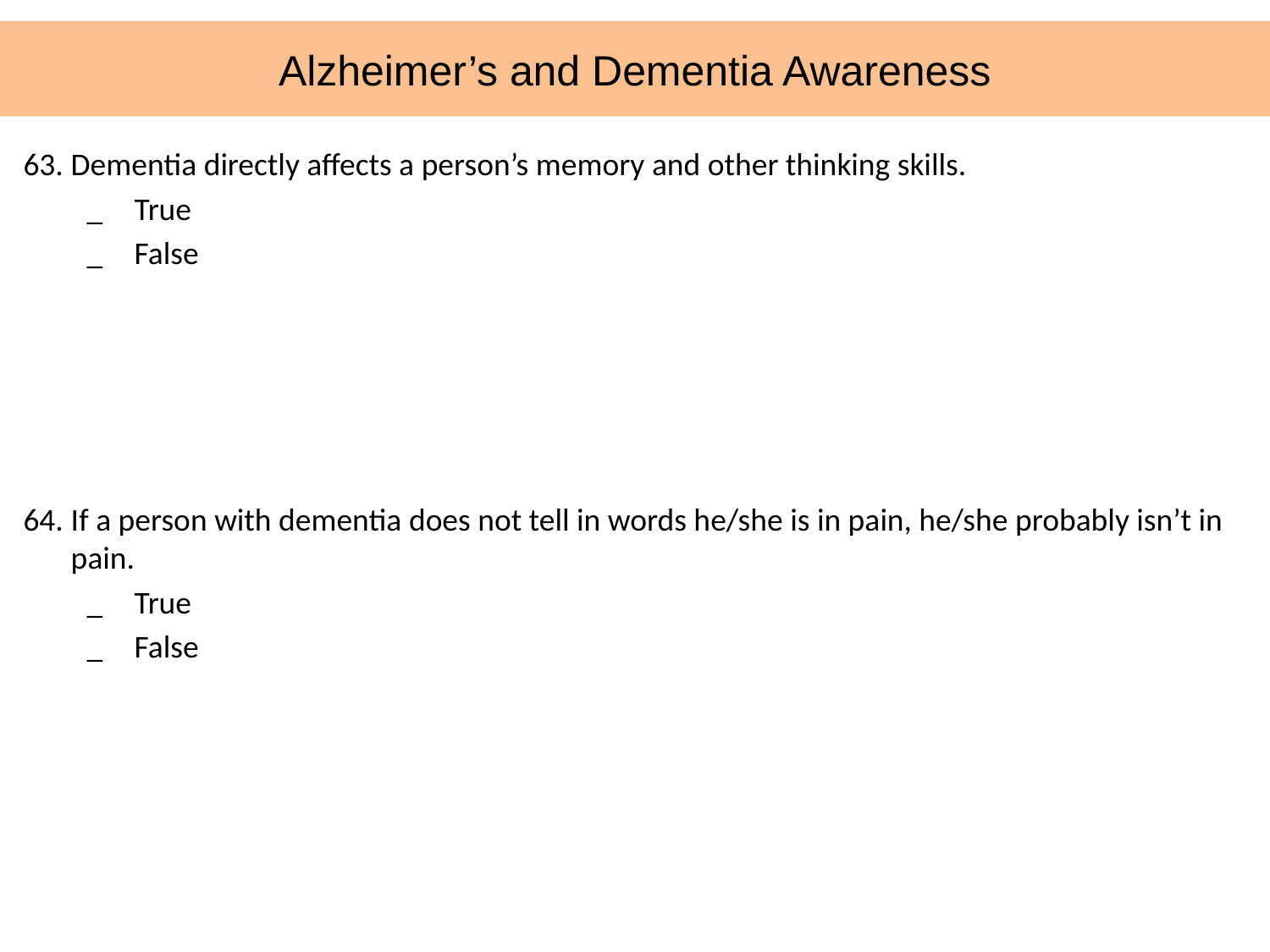

# Alzheimer’s and Dementia Awareness
63.	Dementia directly affects a person’s memory and other thinking skills.
_	True
_	False

64.	If a person with dementia does not tell in words he/she is in pain, he/she probably isn’t in pain.
_	True
_	False